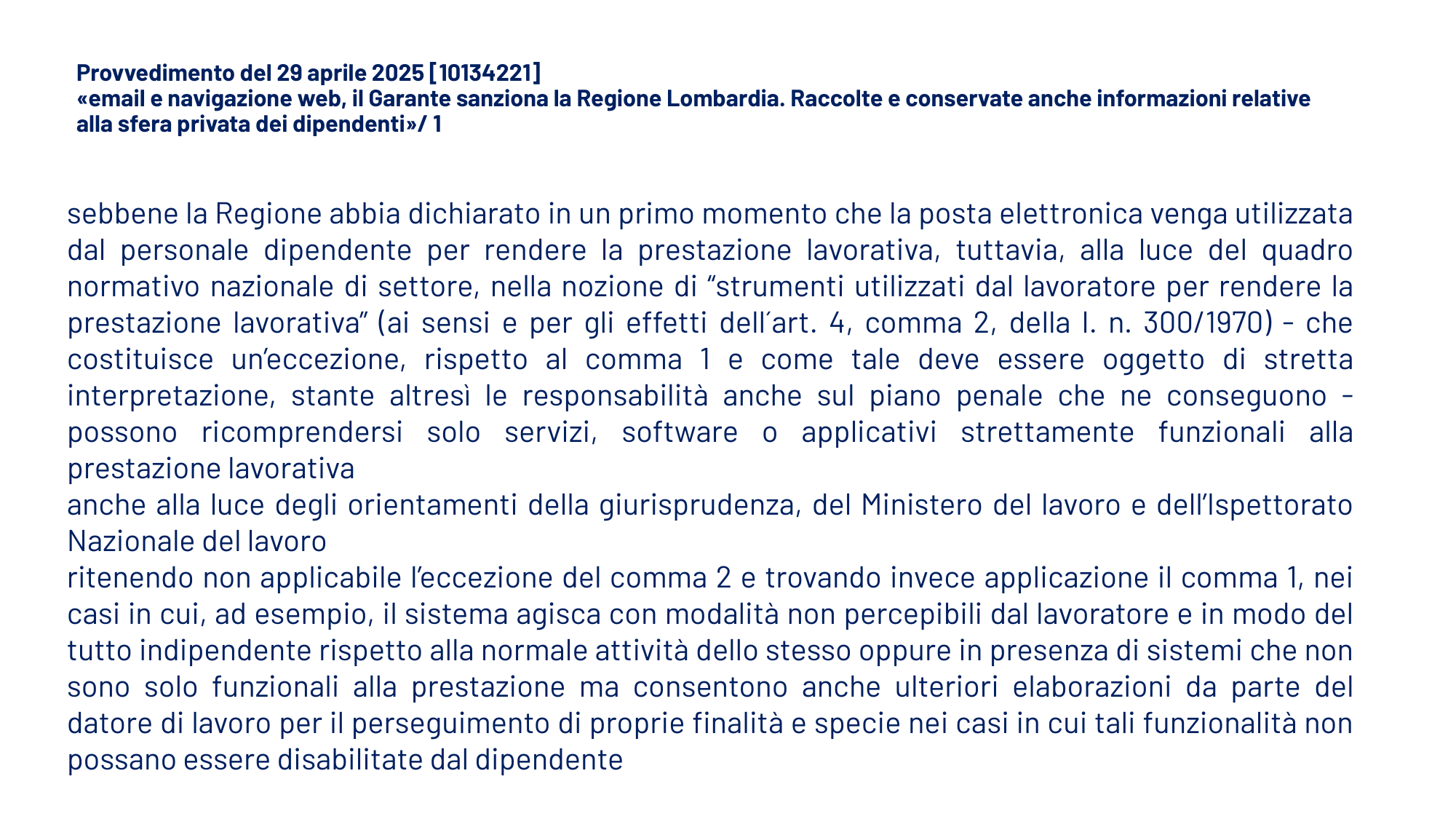

# Provvedimento del 29 aprile 2025 [10134221] «email e navigazione web, il Garante sanziona la Regione Lombardia. Raccolte e conservate anche informazioni relative alla sfera privata dei dipendenti»/ 1
sebbene la Regione abbia dichiarato in un primo momento che la posta elettronica venga utilizzata dal personale dipendente per rendere la prestazione lavorativa, tuttavia, alla luce del quadro normativo nazionale di settore, nella nozione di “strumenti utilizzati dal lavoratore per rendere la prestazione lavorativa” (ai sensi e per gli effetti dell´art. 4, comma 2, della l. n. 300/1970) - che costituisce un’eccezione, rispetto al comma 1 e come tale deve essere oggetto di stretta interpretazione, stante altresì le responsabilità anche sul piano penale che ne conseguono - possono ricomprendersi solo servizi, software o applicativi strettamente funzionali alla prestazione lavorativa
anche alla luce degli orientamenti della giurisprudenza, del Ministero del lavoro e dell’Ispettorato Nazionale del lavoro
ritenendo non applicabile l’eccezione del comma 2 e trovando invece applicazione il comma 1, nei casi in cui, ad esempio, il sistema agisca con modalità non percepibili dal lavoratore e in modo del tutto indipendente rispetto alla normale attività dello stesso oppure in presenza di sistemi che non sono solo funzionali alla prestazione ma consentono anche ulteriori elaborazioni da parte del datore di lavoro per il perseguimento di proprie finalità e specie nei casi in cui tali funzionalità non possano essere disabilitate dal dipendente